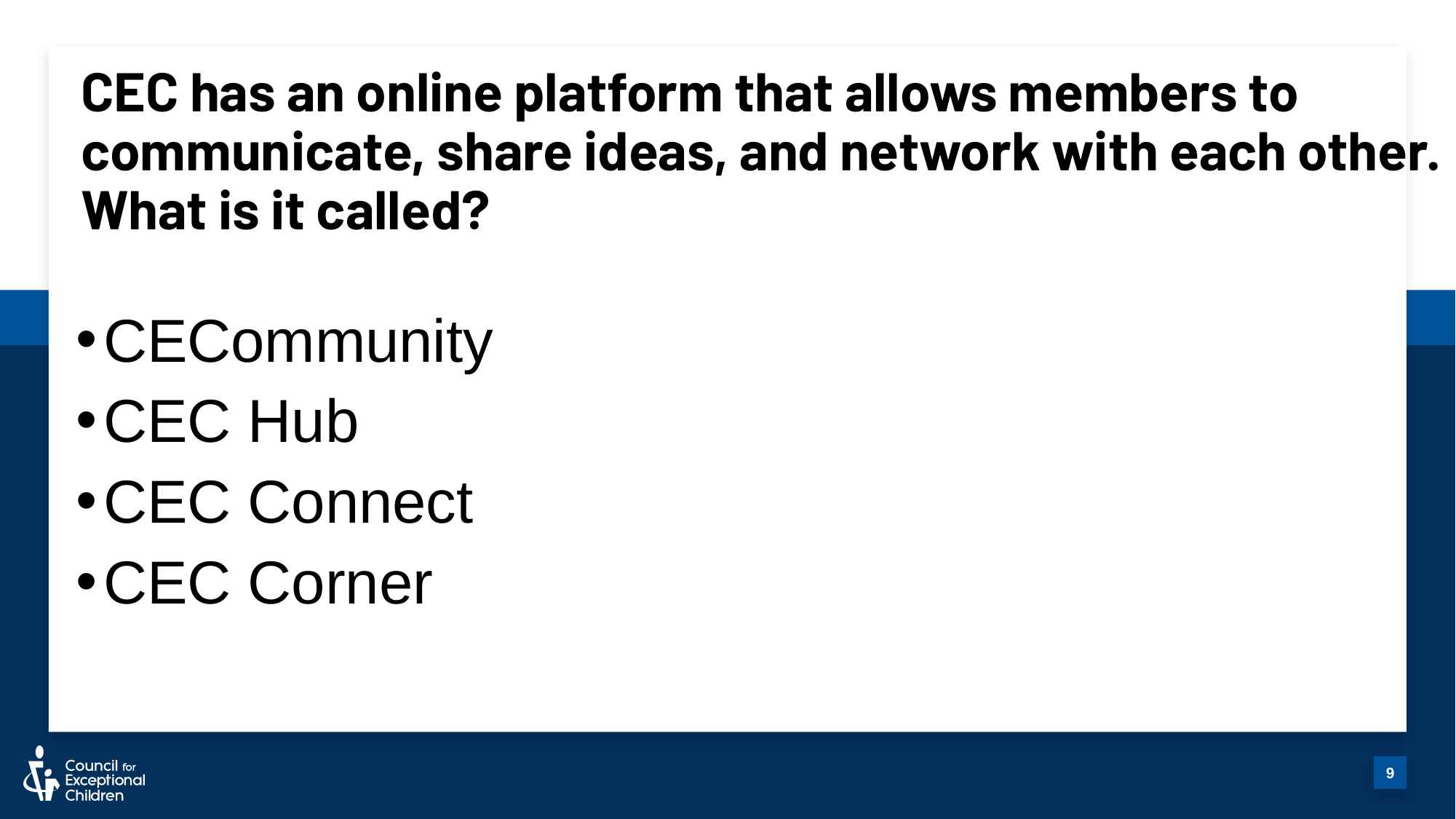

# CEC has an online platform that allows members to communicate, share ideas, and network with each other. What is it called?
CECommunity
CEC Hub
CEC Connect
CEC Corner